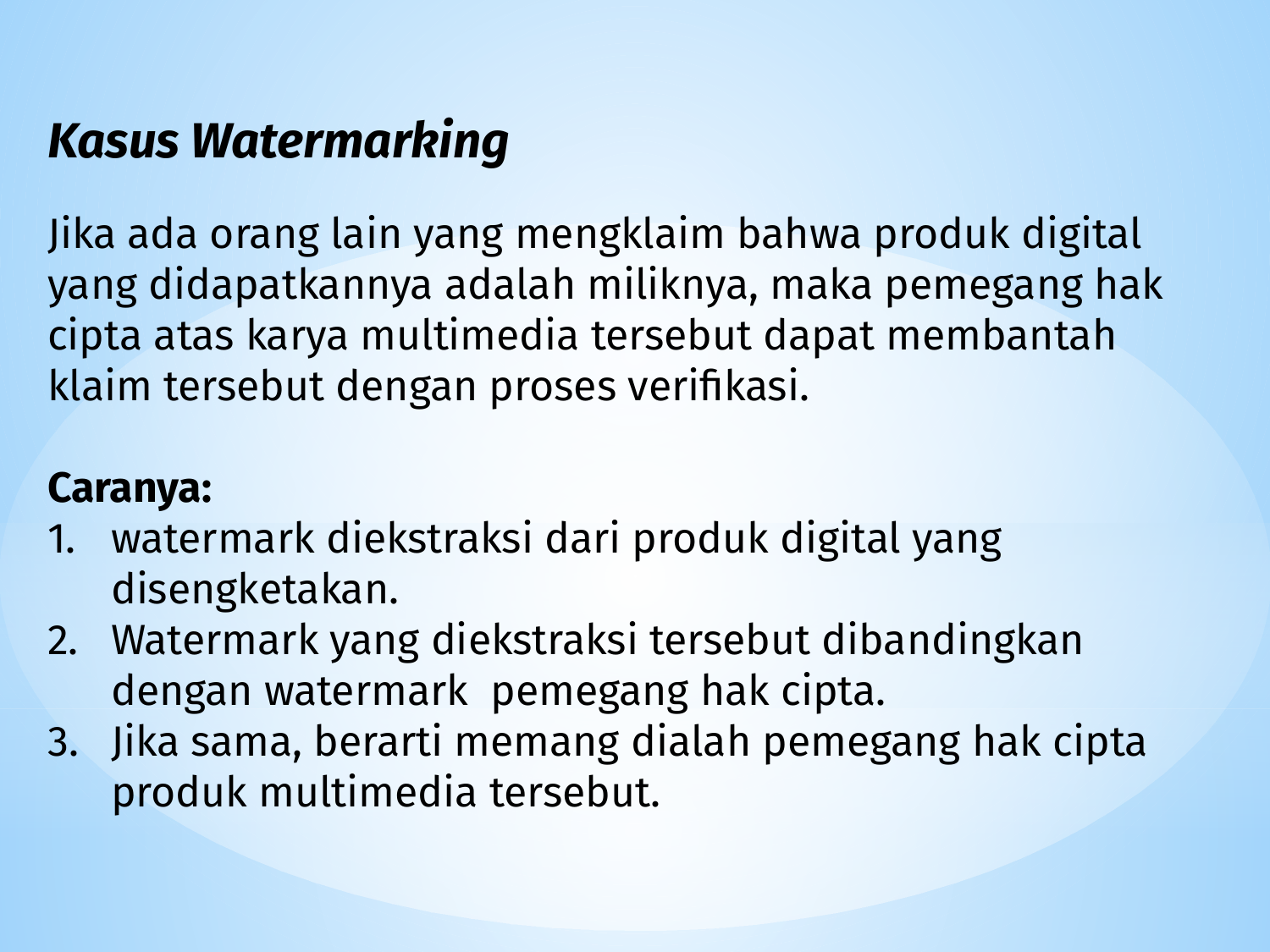

Kasus Watermarking

Jika ada orang lain yang mengklaim bahwa produk digital yang didapatkannya adalah miliknya, maka pemegang hak cipta atas karya multimedia tersebut dapat membantah klaim tersebut dengan proses verifikasi.

Caranya:
watermark diekstraksi dari produk digital yang disengketakan.
Watermark yang diekstraksi tersebut dibandingkan dengan watermark  pemegang hak cipta.
Jika sama, berarti memang dialah pemegang hak cipta produk multimedia tersebut.